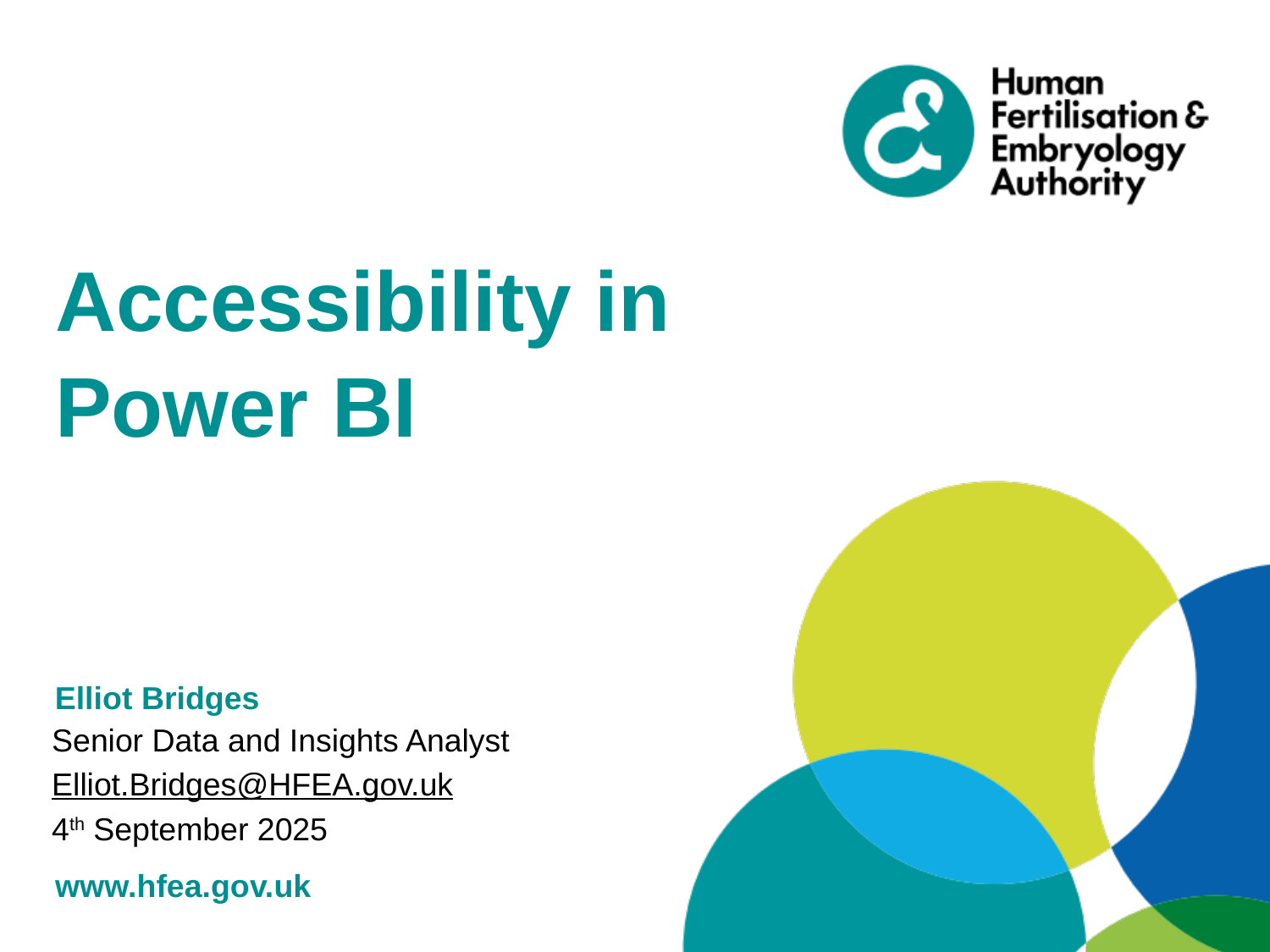

Accessibility in Power BI
Elliot Bridges
Senior Data and Insights Analyst
Elliot.Bridges@HFEA.gov.uk
4th September 2025